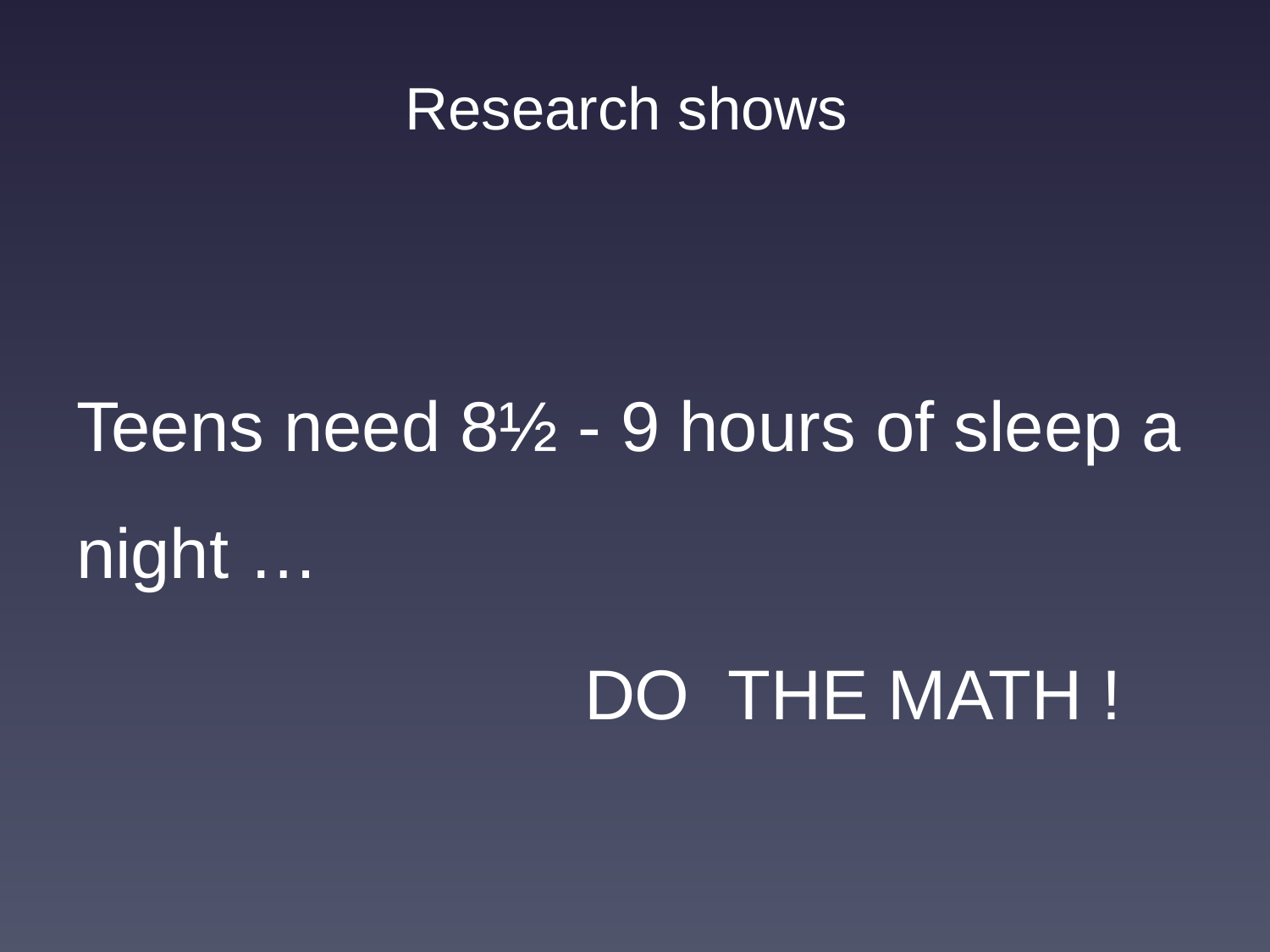

# Research shows
Teens need 8½ - 9 hours of sleep a night …
				DO  THE MATH !